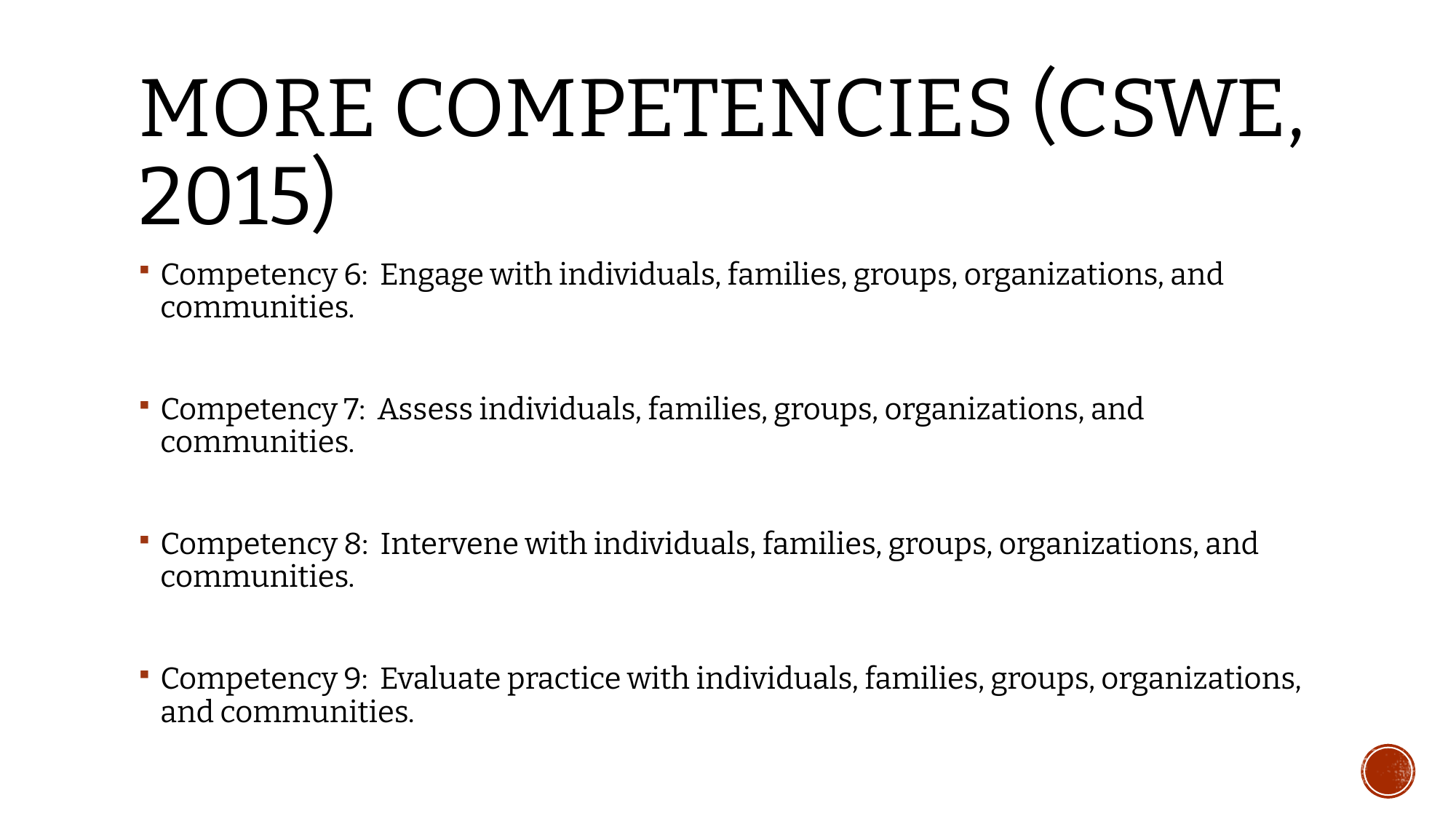

# More competencies (CSWE, 2015)
Competency 6:  Engage with individuals, families, groups, organizations, and communities.

Competency 7:  Assess individuals, families, groups, organizations, and communities.

Competency 8:  Intervene with individuals, families, groups, organizations, and communities.

Competency 9:  Evaluate practice with individuals, families, groups, organizations, and communities.